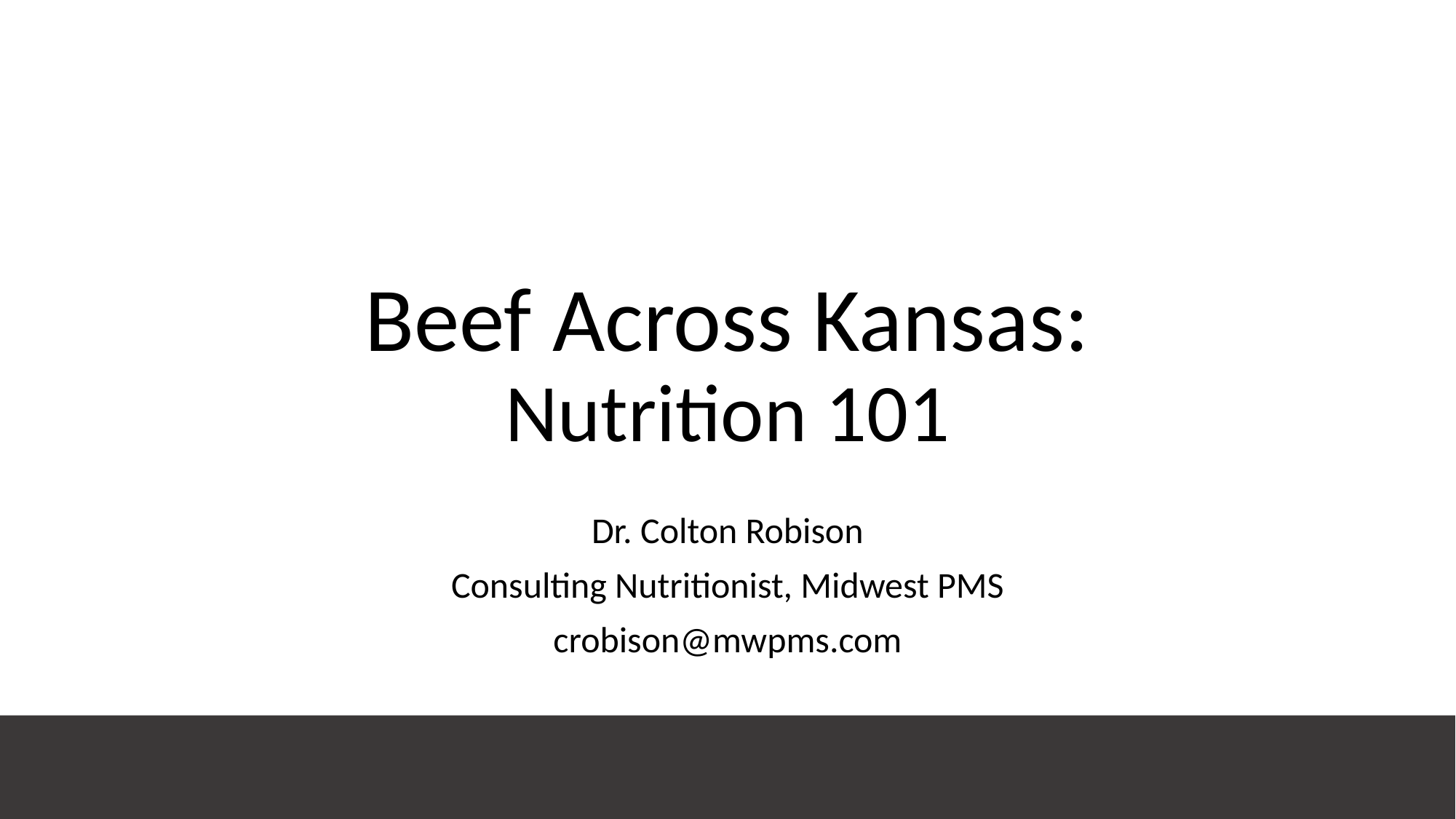

# Beef Across Kansas: Nutrition 101
Dr. Colton Robison
Consulting Nutritionist, Midwest PMS
crobison@mwpms.com